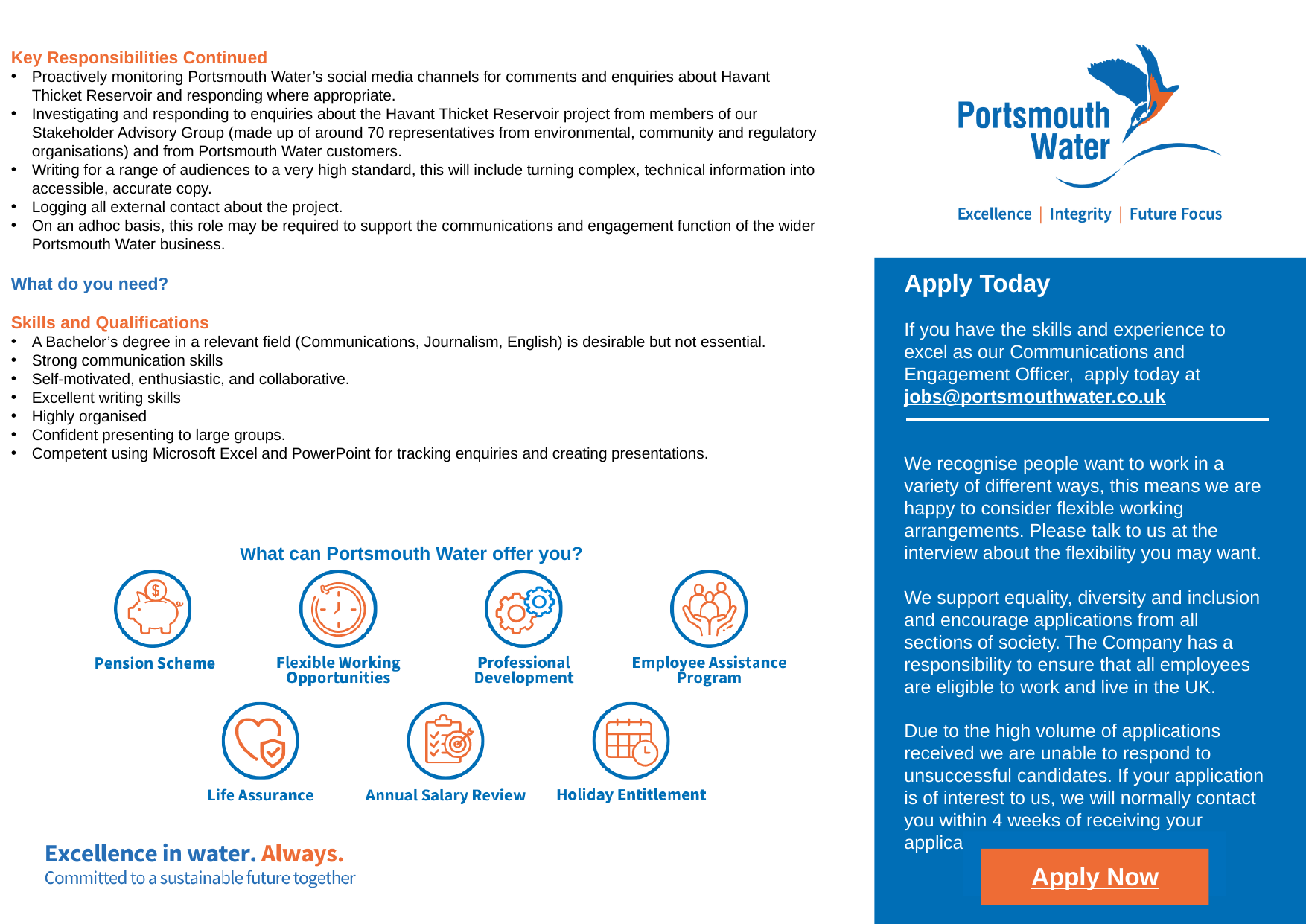

Key Responsibilities Continued
Proactively monitoring Portsmouth Water’s social media channels for comments and enquiries about Havant Thicket Reservoir and responding where appropriate.
Investigating and responding to enquiries about the Havant Thicket Reservoir project from members of our Stakeholder Advisory Group (made up of around 70 representatives from environmental, community and regulatory organisations) and from Portsmouth Water customers.
Writing for a range of audiences to a very high standard, this will include turning complex, technical information into accessible, accurate copy.
Logging all external contact about the project.
On an adhoc basis, this role may be required to support the communications and engagement function of the wider Portsmouth Water business.

What do you need?

Skills and Qualifications
A Bachelor’s degree in a relevant field (Communications, Journalism, English) is desirable but not essential.
Strong communication skills
Self-motivated, enthusiastic, and collaborative.
Excellent writing skills
Highly organised
Confident presenting to large groups.
Competent using Microsoft Excel and PowerPoint for tracking enquiries and creating presentations.

What can Portsmouth Water offer you?
Apply Today

If you have the skills and experience to excel as our Communications and Engagement Officer,  apply today at jobs@portsmouthwater.co.uk

We recognise people want to work in a variety of different ways, this means we are happy to consider flexible working arrangements. Please talk to us at the interview about the flexibility you may want.

We support equality, diversity and inclusion and encourage applications from all sections of society. The Company has a responsibility to ensure that all employees are eligible to work and live in the UK.

Due to the high volume of applications received we are unable to respond to unsuccessful candidates. If your application is of interest to us, we will normally contact you within 4 weeks of receiving your application.

Apply Now